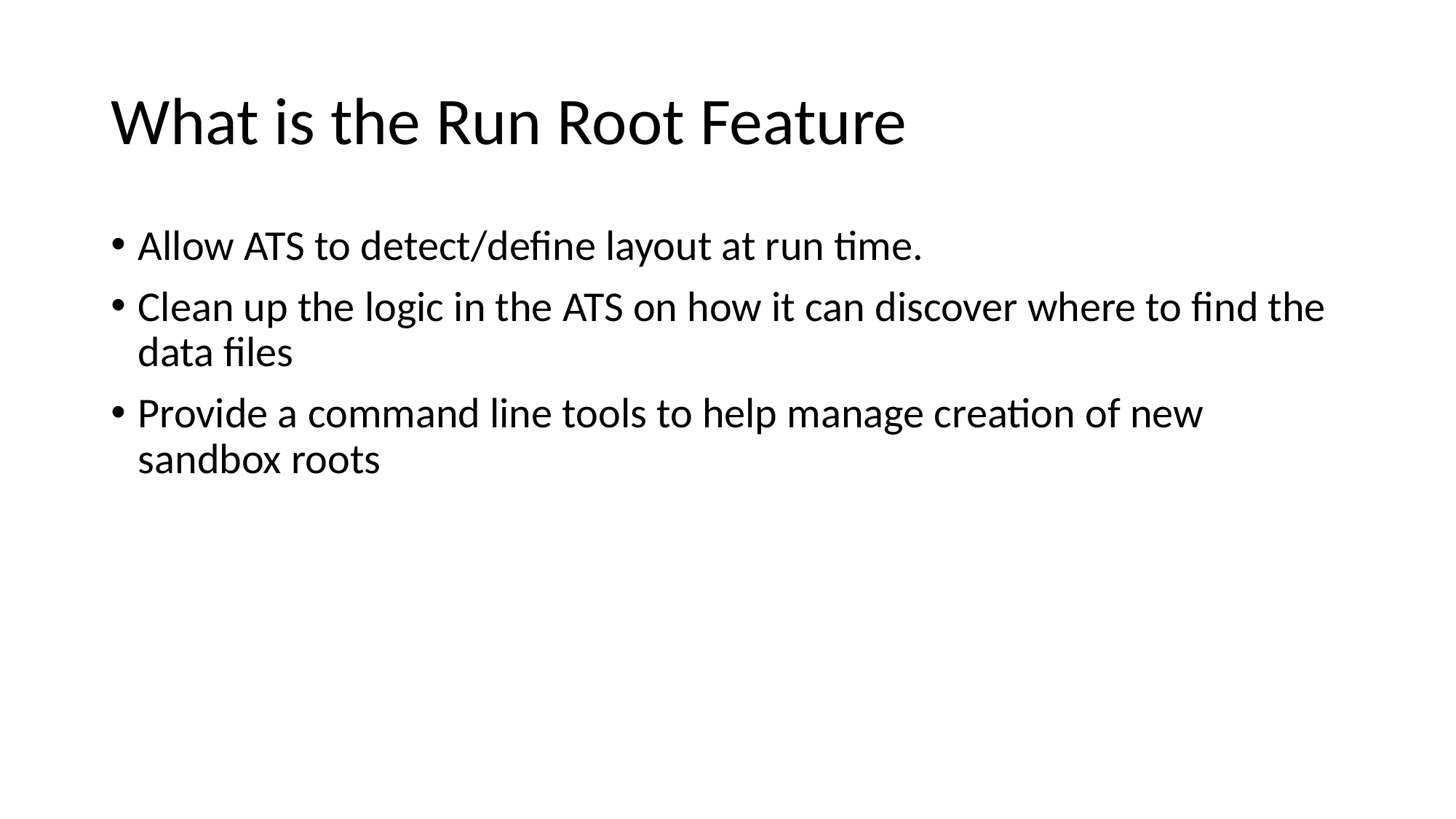

# What is the Run Root Feature
Allow ATS to detect/define layout at run time.
Clean up the logic in the ATS on how it can discover where to find the data files
Provide a command line tools to help manage creation of new sandbox roots